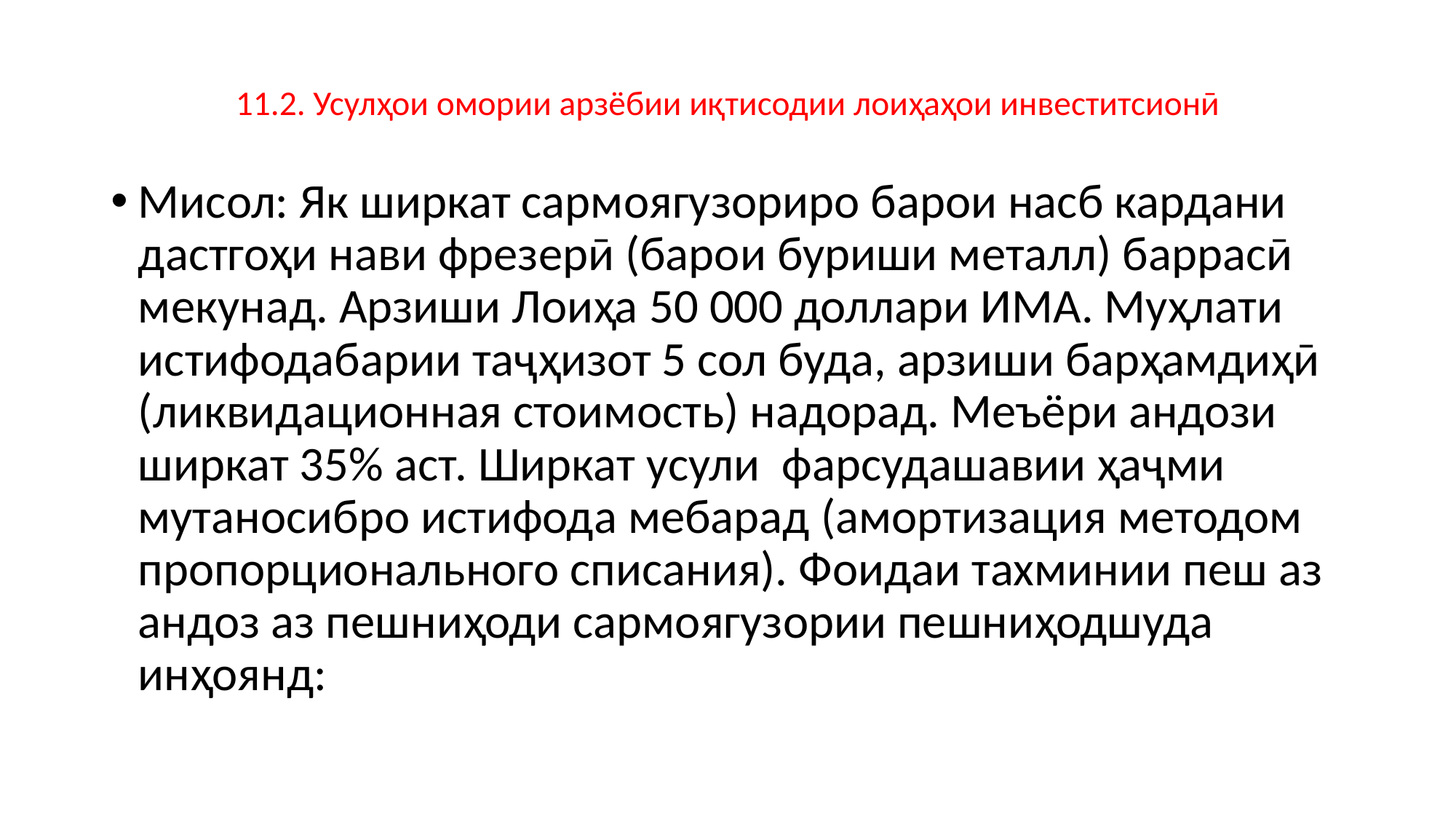

# 11.2. Усулҳои омории арзёбии иқтисодии лоиҳаҳои инвеститсионӣ
Мисол: Як ширкат сармоягузориро барои насб кардани дастгоҳи нави фрезерӣ (барои буриши металл) баррасӣ мекунад. Арзиши Лоиҳа 50 000 доллари ИМА. Муҳлати истифодабарии таҷҳизот 5 сол буда, арзиши барҳамдиҳӣ (ликвидационная стоимость) надорад. Меъёри андози ширкат 35% аст. Ширкат усули  фарсудашавии ҳаҷми мутаносибро истифода мебарад (амортизация методом пропорционального списания). Фоидаи тахминии пеш аз андоз аз пешниҳоди сармоягузории пешниҳодшуда инҳоянд: